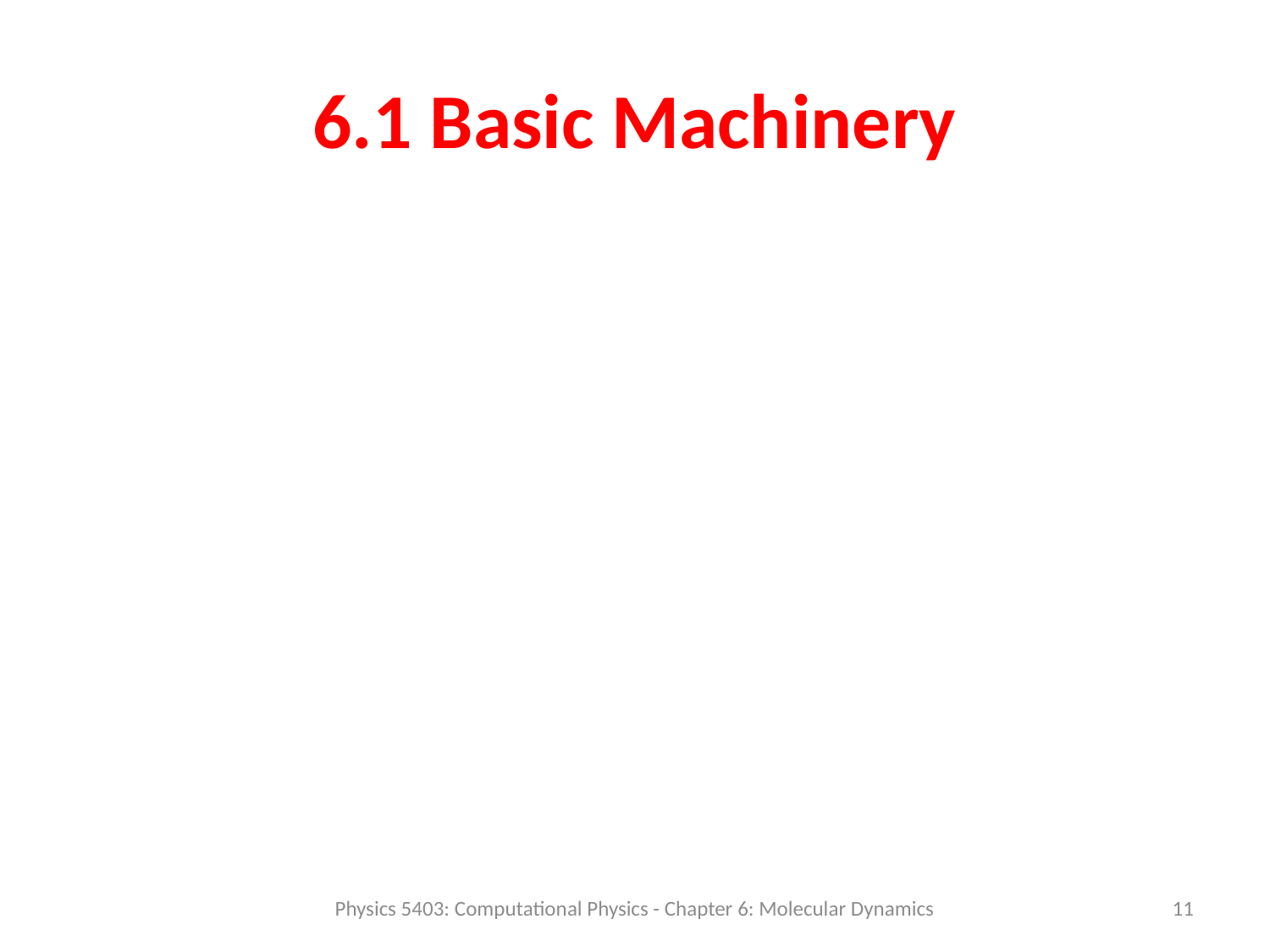

# 6.1 Basic Machinery
Physics 5403: Computational Physics - Chapter 6: Molecular Dynamics
11